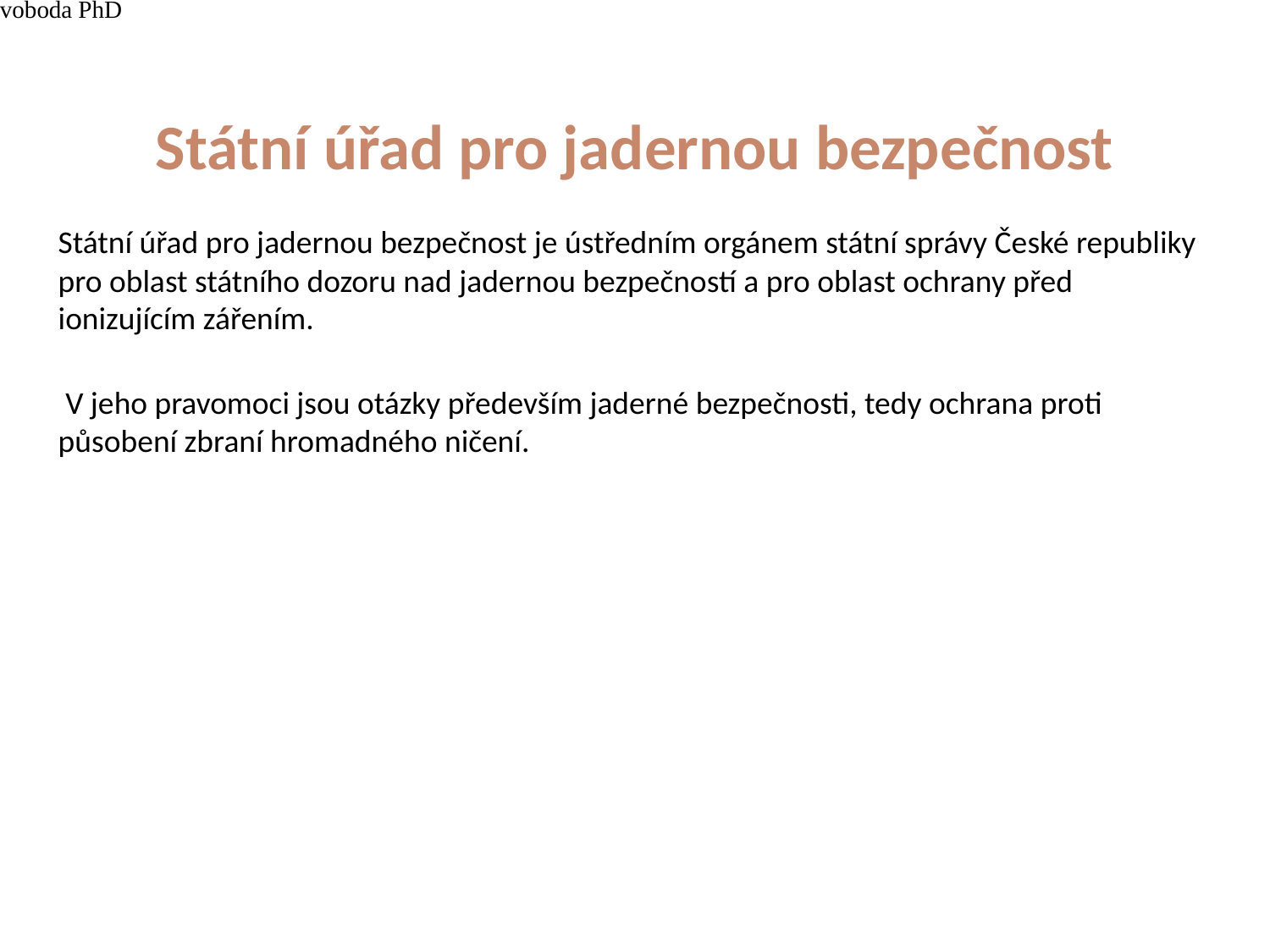

4/15/21
JUDr. Cyril Svoboda PhD
106
# Státní úřad pro jadernou bezpečnost
Státní úřad pro jadernou bezpečnost je ústředním orgánem státní správy České republiky pro oblast státního dozoru nad jadernou bezpečností a pro oblast ochrany před ionizujícím zářením.
 V jeho pravomoci jsou otázky především jaderné bezpečnosti, tedy ochrana proti působení zbraní hromadného ničení.